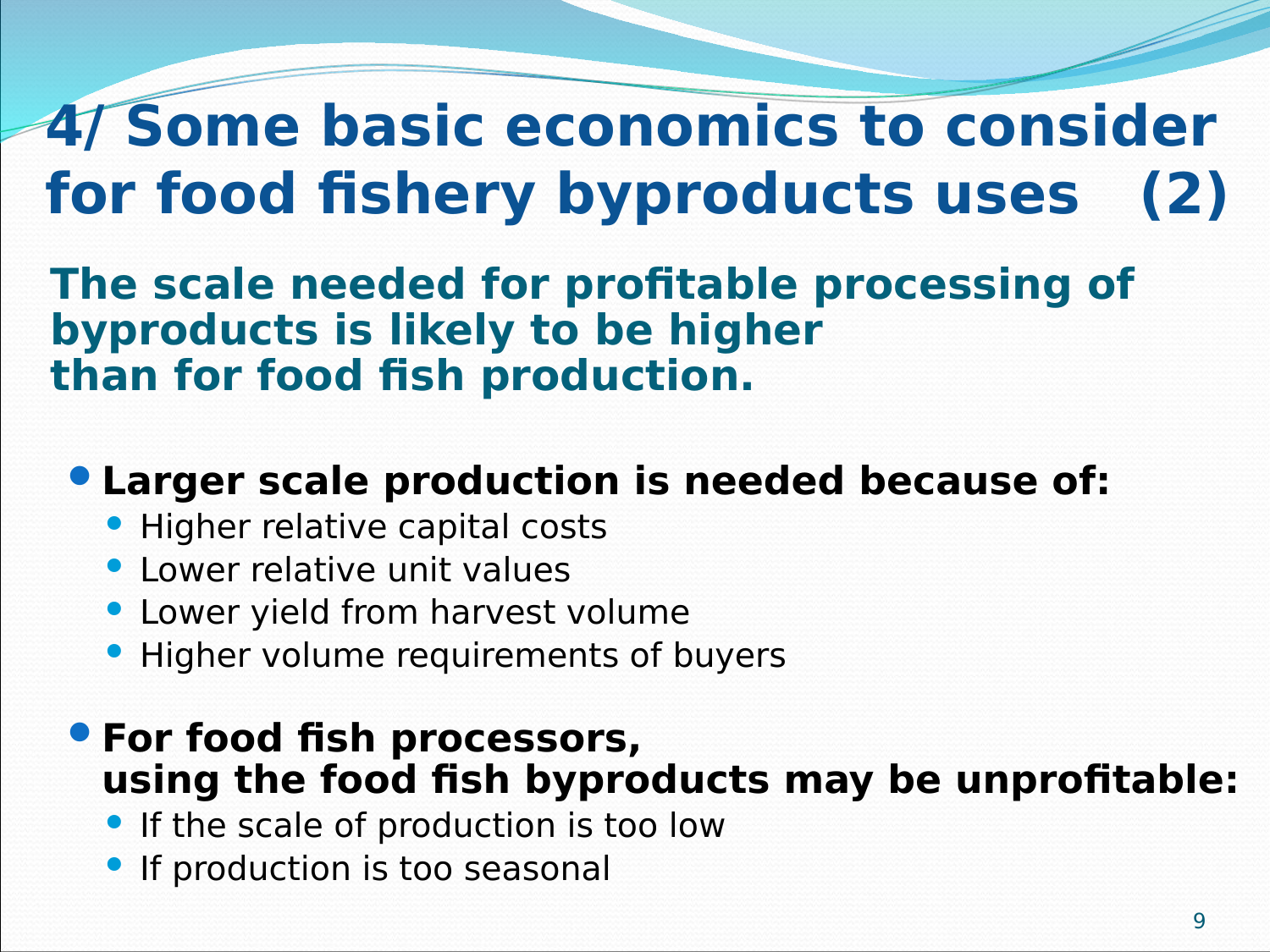

4/ Some basic economics to consider for food fishery byproducts uses   (2)
	The scale needed for profitable processing of byproducts is likely to be higher
than for food fish production.

Larger scale production is needed because of:
Higher relative capital costs
Lower relative unit values
Lower yield from harvest volume
Higher volume requirements of buyers
For food fish processors,
using the food fish byproducts may be unprofitable:
If the scale of production is too low
If production is too seasonal

9